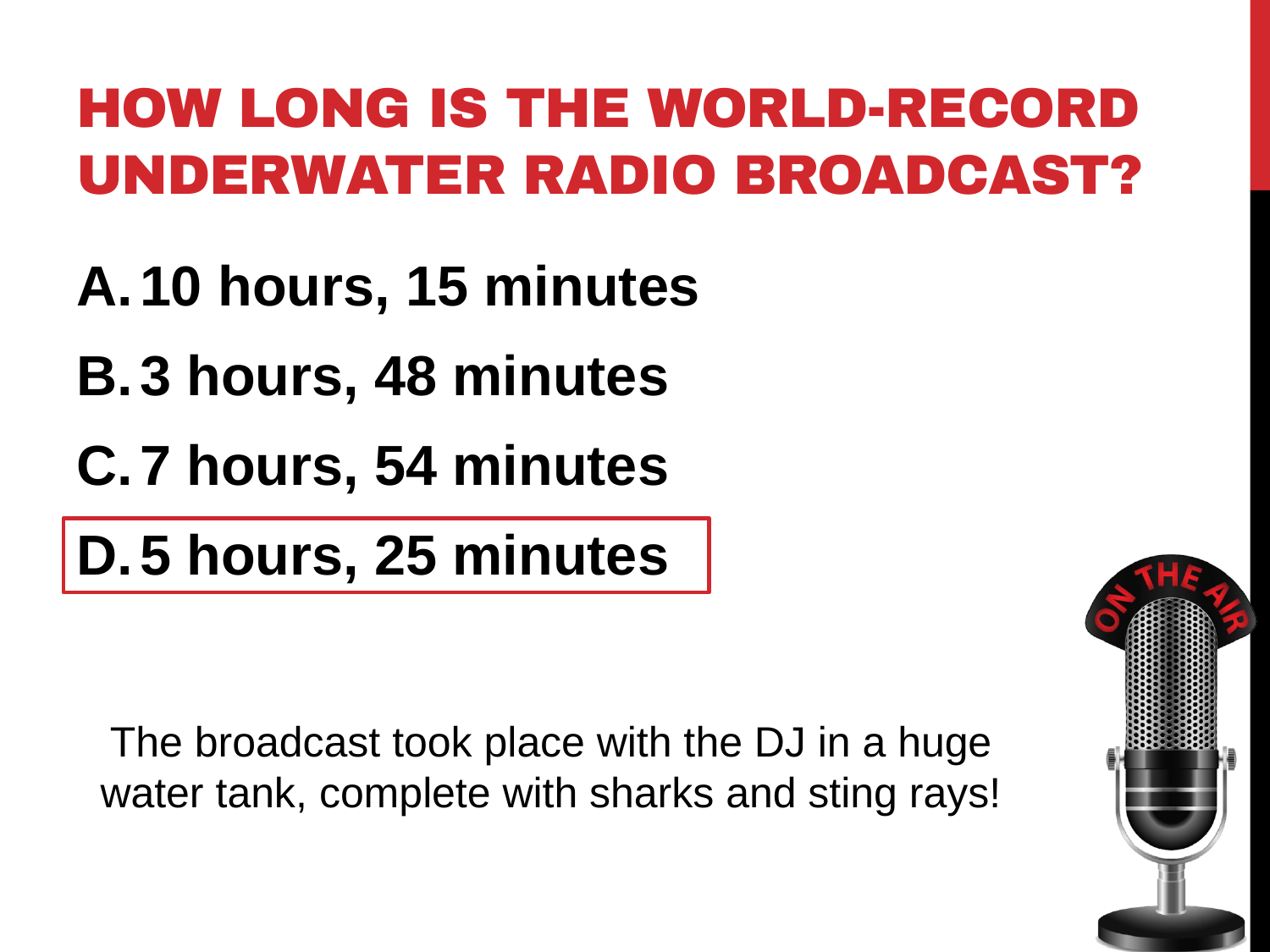

# How long is the world-record underwater radio broadcast?
10 hours, 15 minutes
3 hours, 48 minutes
7 hours, 54 minutes
5 hours, 25 minutes

The broadcast took place with the DJ in a huge water tank, complete with sharks and sting rays!